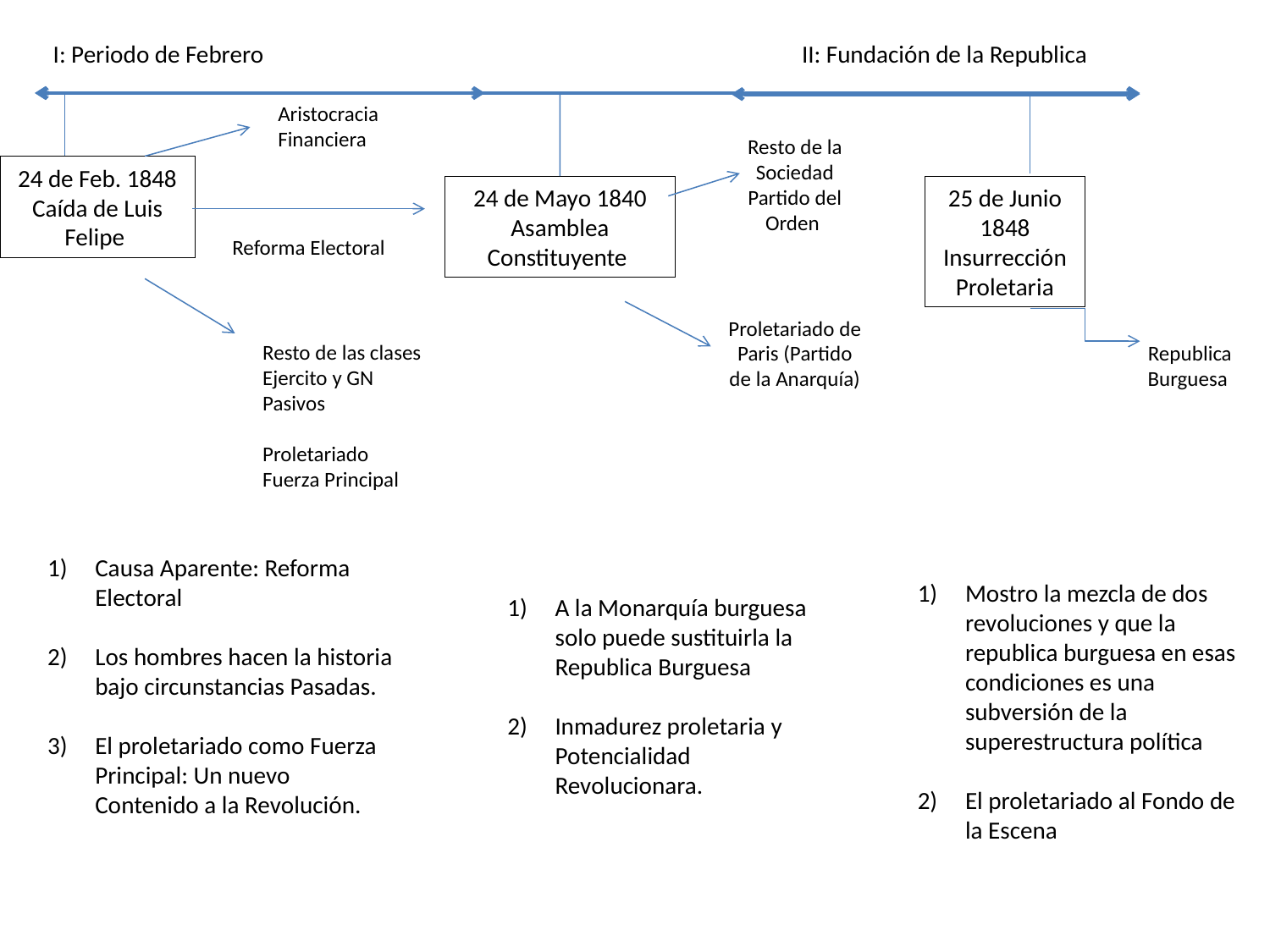

II  I: Periodo de Febrero                                                                                                  II: Fundación de la Republica
Aristocracia Financiera
Resto de la Sociedad Partido del Orden
24 de Feb. 1848 Caída de Luis Felipe
24 de Mayo 1840 Asamblea Constituyente
25 de Junio 1848 Insurrección Proletaria
Reforma Electoral
Proletariado de Paris (Partido de la Anarquía)
Resto de las clases
Ejercito y GN
Pasivos

Proletariado
Fuerza Principal

Republica Burguesa
Causa Aparente: Reforma Electoral

Los hombres hacen la historia bajo circunstancias Pasadas.

El proletariado como Fuerza Principal: Un nuevo Contenido a la Revolución.

Mostro la mezcla de dos revoluciones y que la republica burguesa en esas condiciones es una subversión de la superestructura política

El proletariado al Fondo de la Escena
A la Monarquía burguesa solo puede sustituirla la Republica Burguesa

Inmadurez proletaria y Potencialidad Revolucionara.